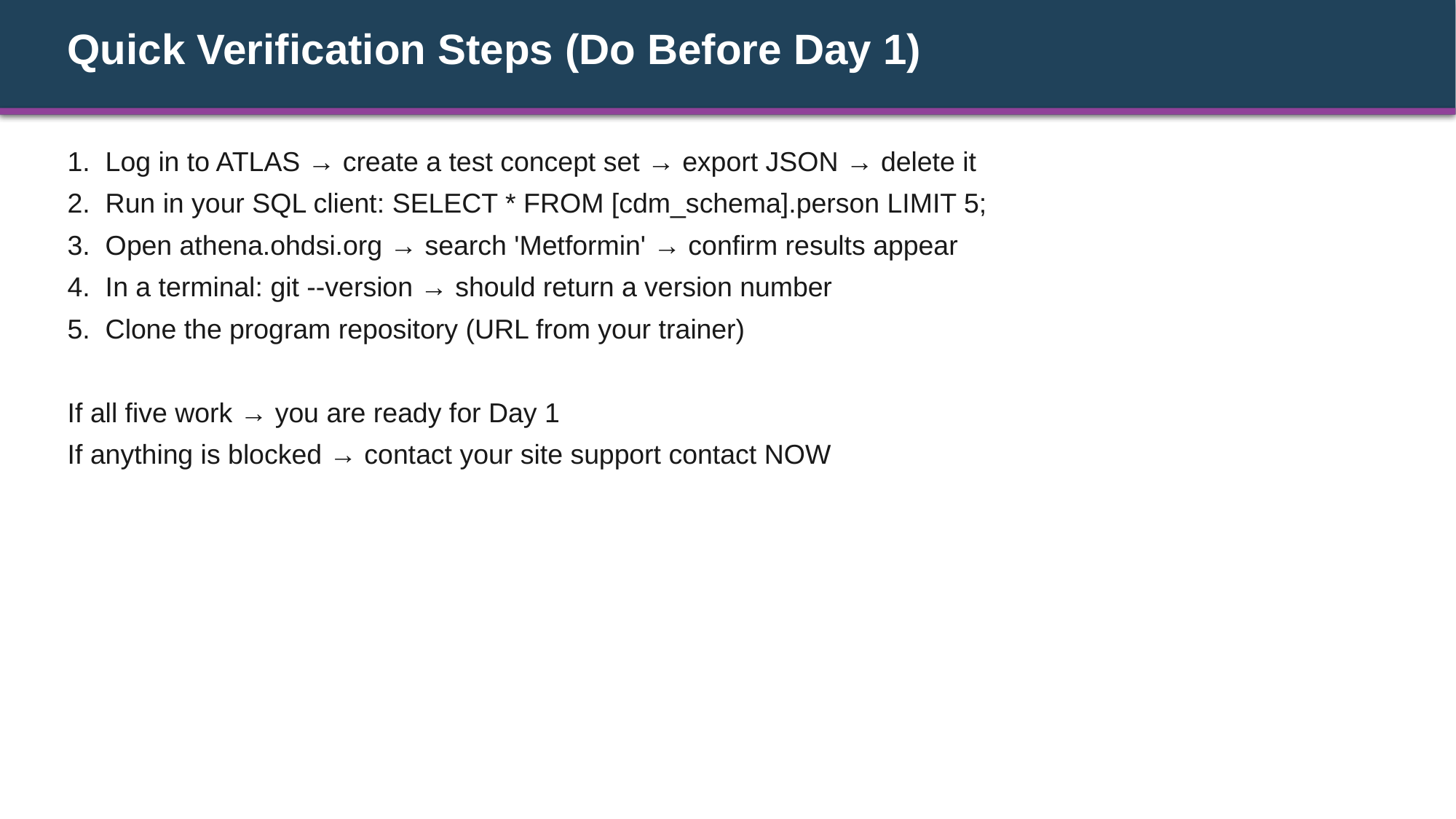

Quick Verification Steps (Do Before Day 1)

1.  Log in to ATLAS → create a test concept set → export JSON → delete it
2.  Run in your SQL client: SELECT * FROM [cdm_schema].person LIMIT 5;
3.  Open athena.ohdsi.org → search 'Metformin' → confirm results appear
4.  In a terminal: git --version → should return a version number
5.  Clone the program repository (URL from your trainer)

If all five work → you are ready for Day 1
If anything is blocked → contact your site support contact NOW